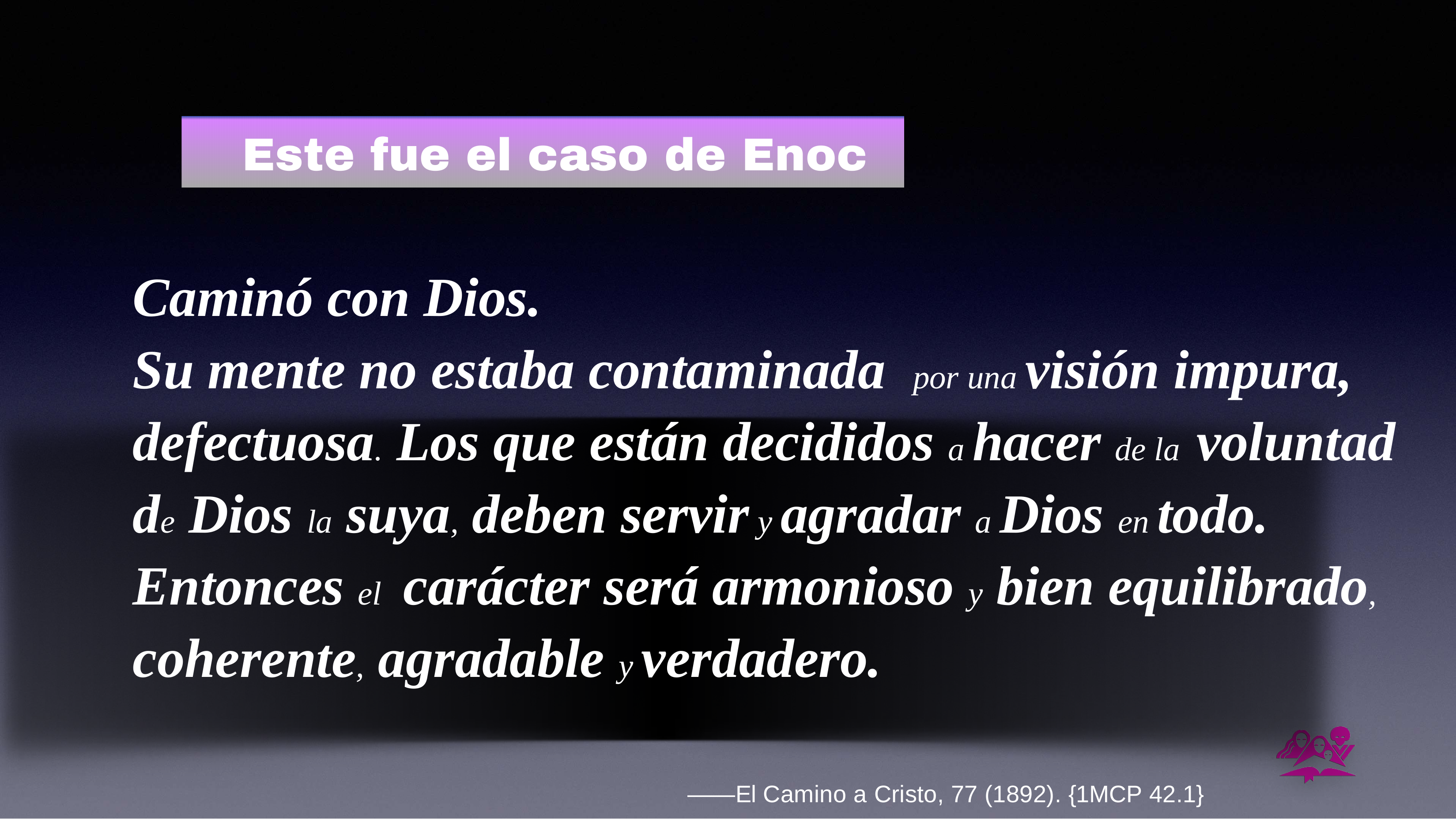

# Este fue el caso de Enoc
Caminó con Dios.
Su mente no estaba contaminada  por una visión impura, defectuosa. Los que están decididos a hacer de la  voluntad de Dios la suya, deben servir y agradar a Dios en todo. Entonces el  carácter será armonioso y bien equilibrado, coherente, agradable y verdadero.

——El Camino a Cristo, 77 (1892). {1MCP 42.1}